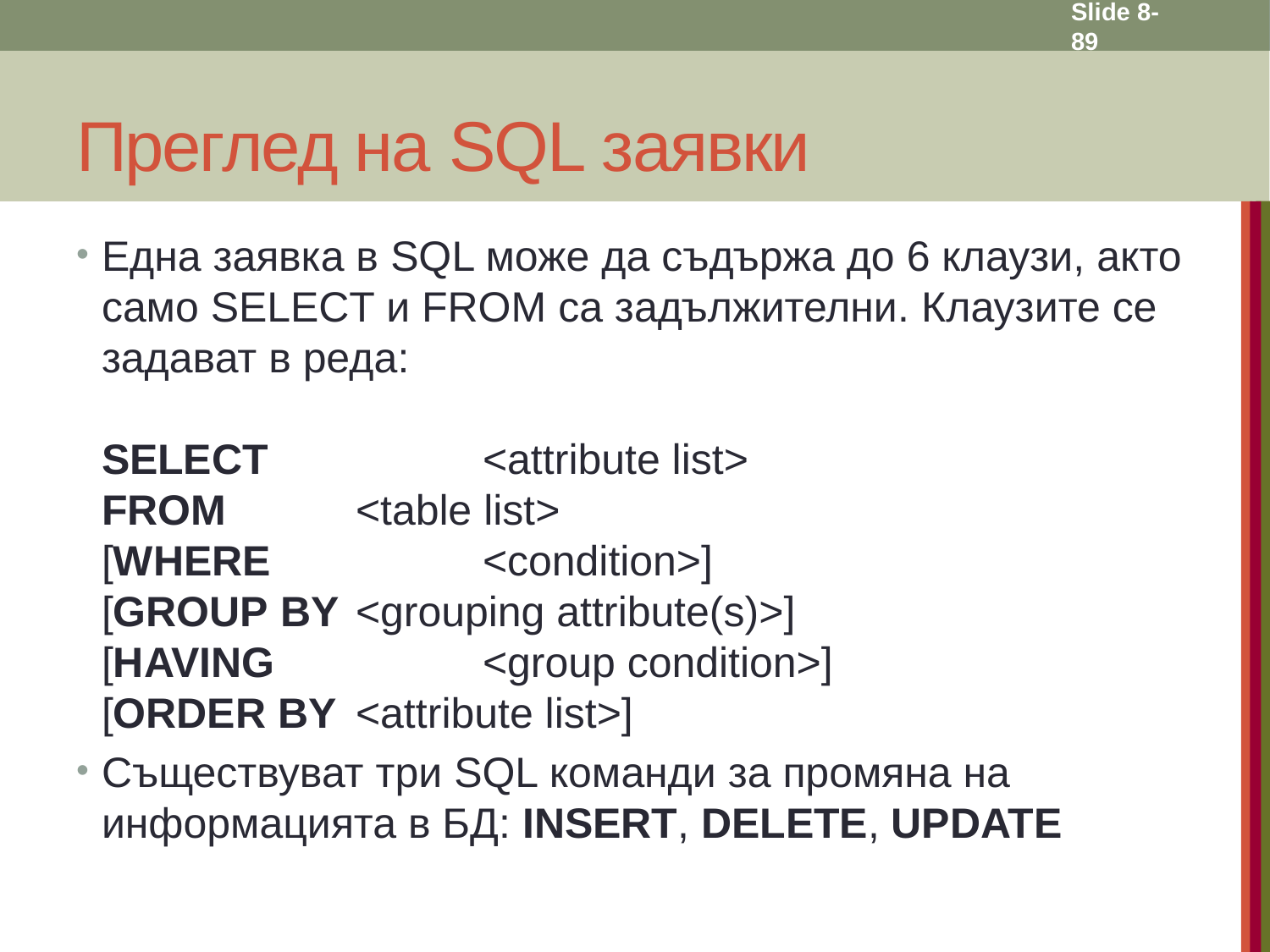

Slide 8- 89
# Преглед на SQL заявки
Една заявка в SQL може да съдържа до 6 клаузи, акто само SELECT и FROM са задължителни. Клаузите се задават в реда:
SELECT		<attribute list>
FROM		<table list>
[WHERE		<condition>]
[GROUP BY 	<grouping attribute(s)>]
[HAVING		<group condition>]
[ORDER BY 	<attribute list>]
Съществуват три SQL команди за промяна на информацията в БД: INSERT, DELETE, UPDATE